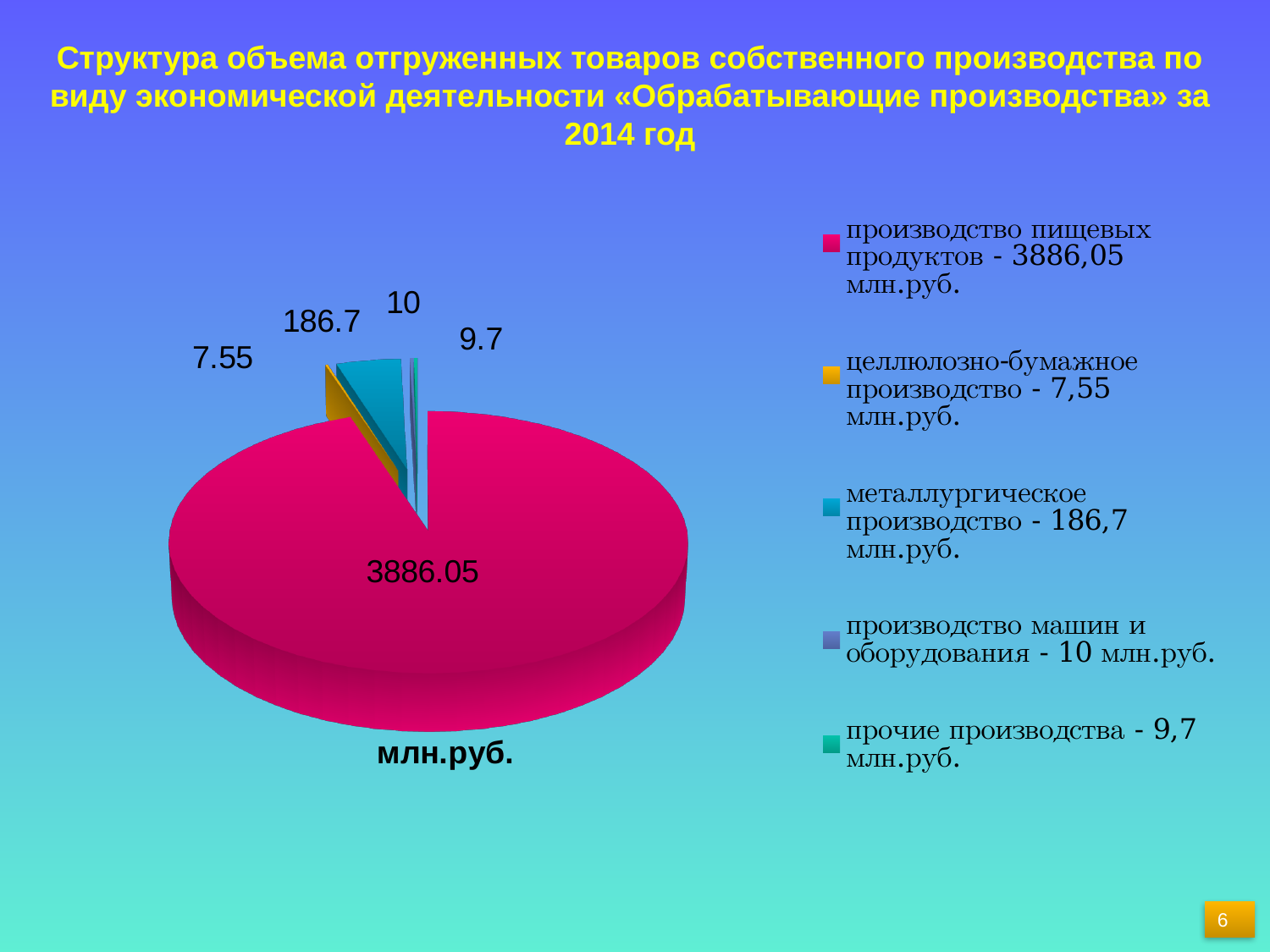

# Структура объема отгруженных товаров собственного производства по виду экономической деятельности «Обрабатывающие производства» за 2014 год

[unsupported chart]

6